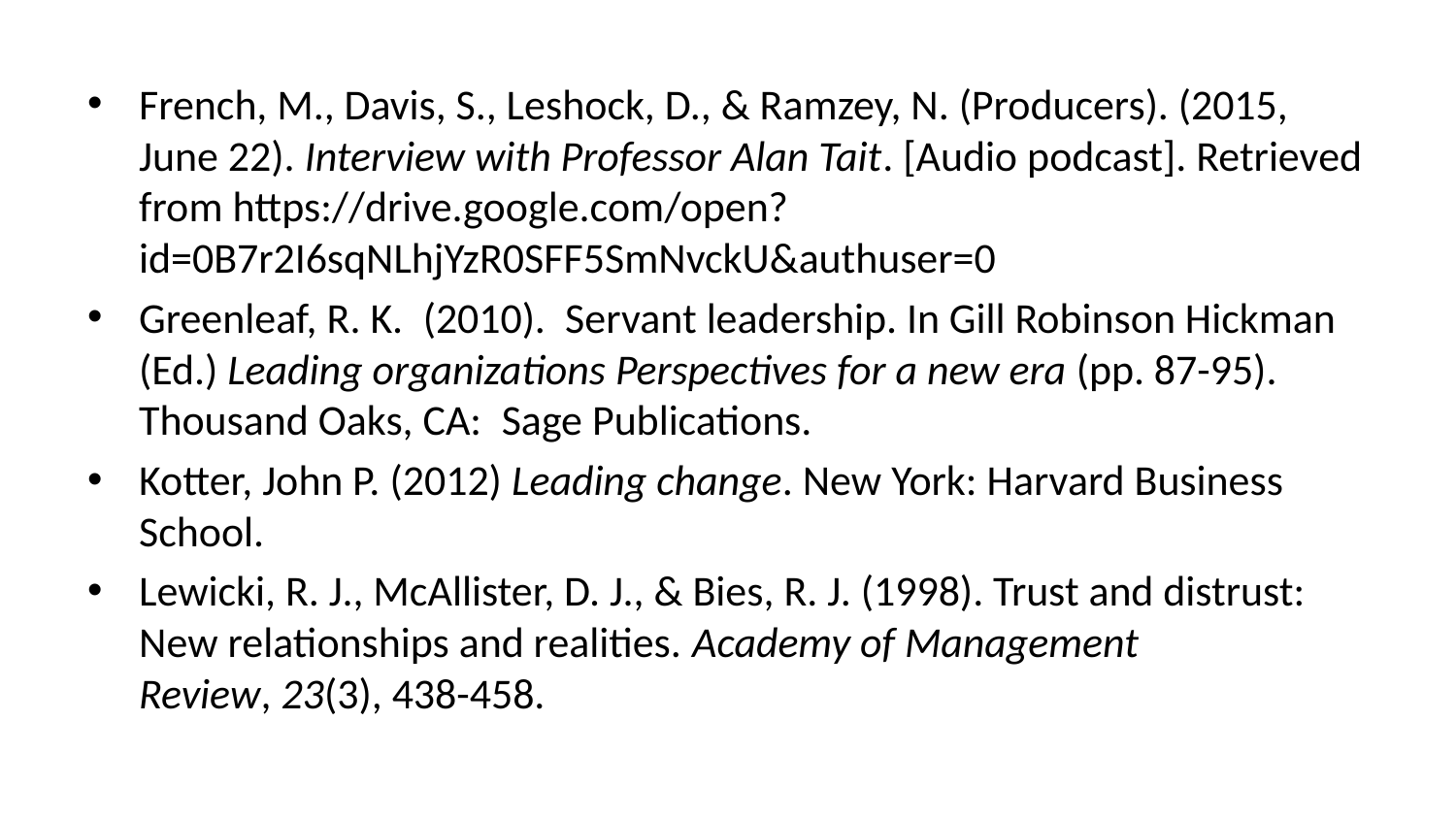

French, M., Davis, S., Leshock, D., & Ramzey, N. (Producers). (2015, June 22). Interview with Professor Alan Tait. [Audio podcast]. Retrieved from https://drive.google.com/open?id=0B7r2I6sqNLhjYzR0SFF5SmNvckU&authuser=0
Greenleaf, R. K.  (2010).  Servant leadership. In Gill Robinson Hickman (Ed.) Leading organizations Perspectives for a new era (pp. 87-95).  Thousand Oaks, CA:  Sage Publications.
Kotter, John P. (2012) Leading change. New York: Harvard Business School.
Lewicki, R. J., McAllister, D. J., & Bies, R. J. (1998). Trust and distrust: New relationships and realities. Academy of Management Review, 23(3), 438-458.